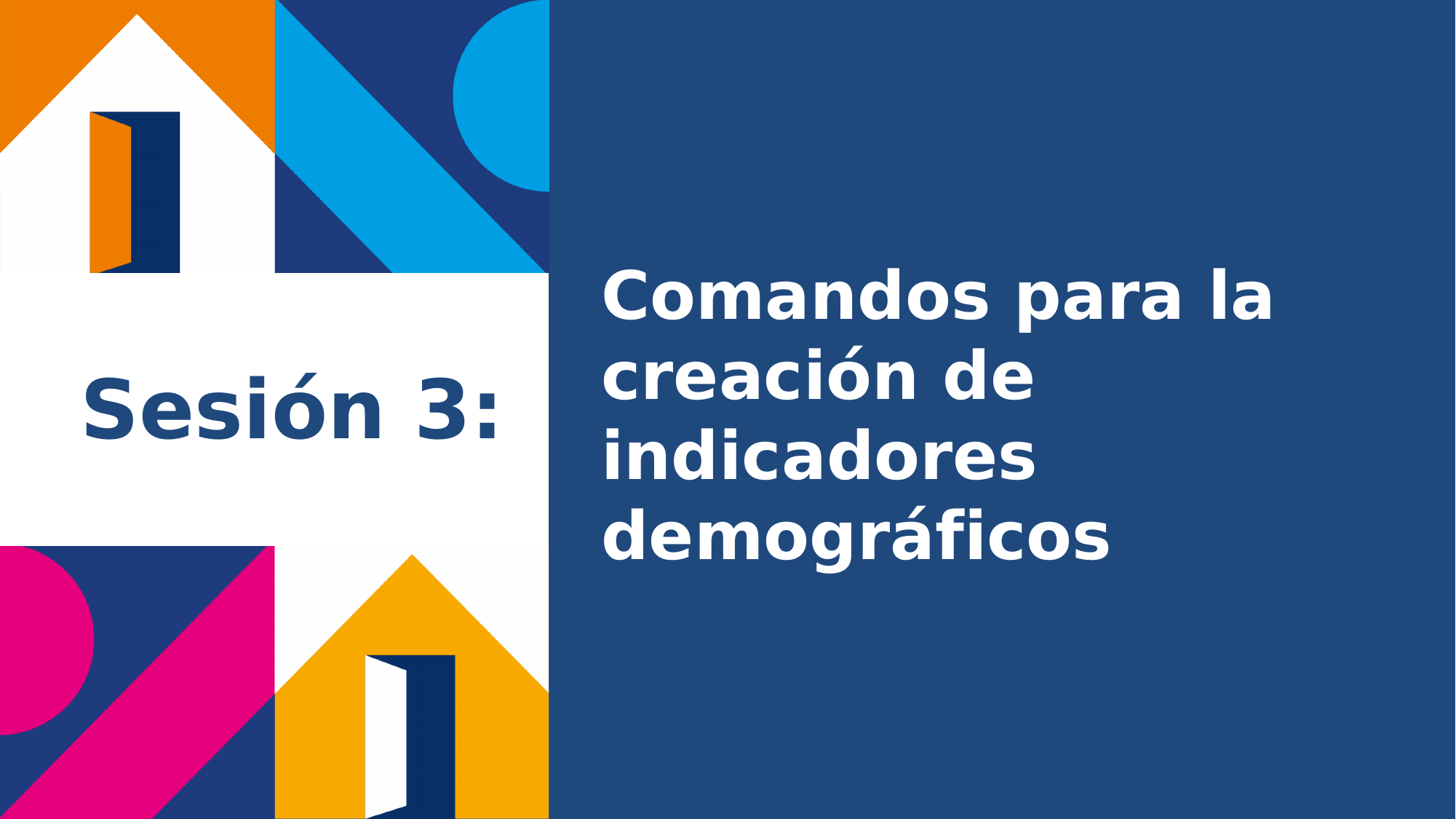

Comandos para la creación de indicadores demográficos
# Sesión 3: